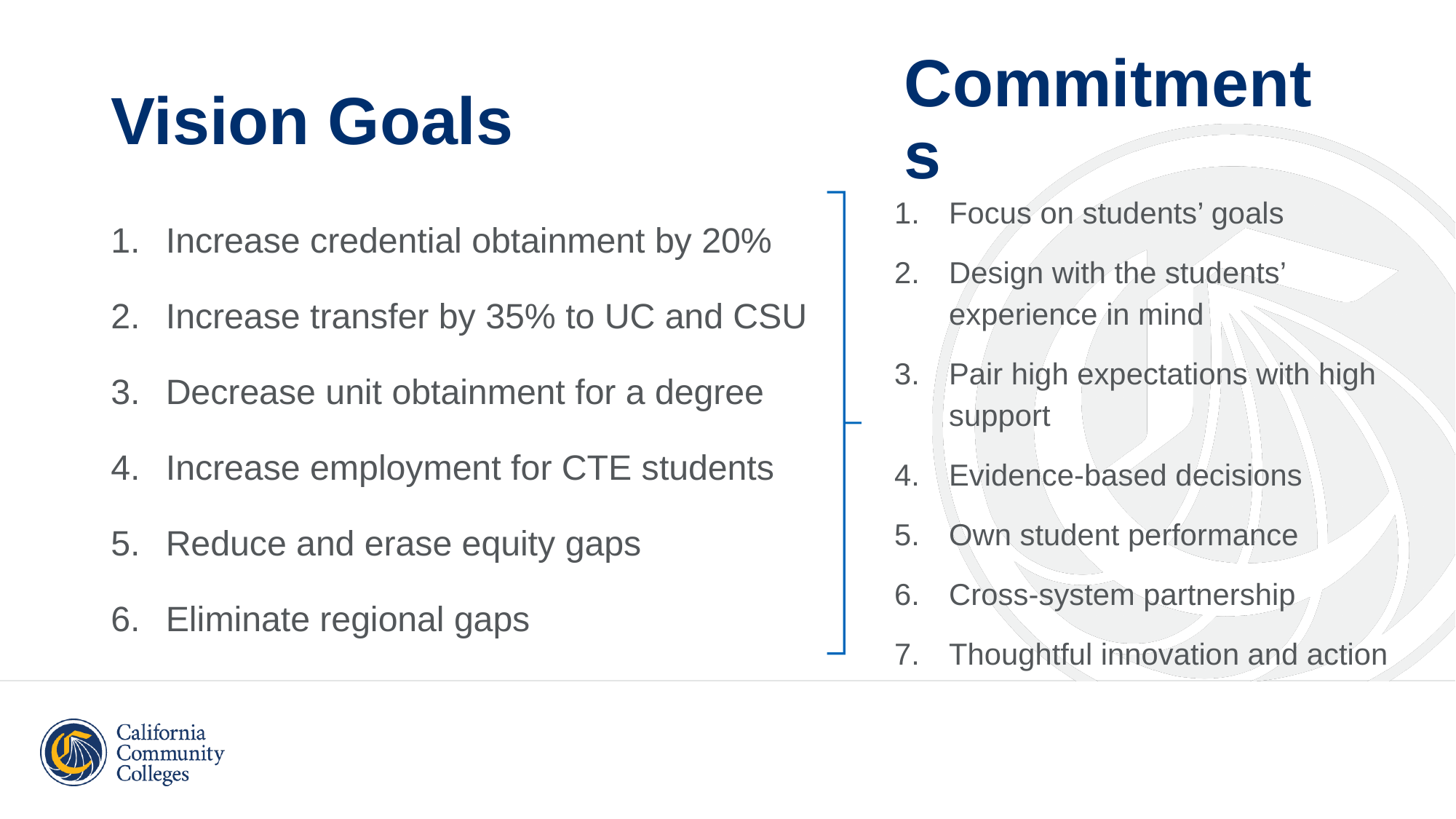

Commitments
# Vision Goals
Focus on students’ goals
Design with the students’
experience in mind
Pair high expectations with high support
Evidence-based decisions
Own student performance
Cross-system partnership
Thoughtful innovation and action
Increase credential obtainment by 20%
Increase transfer by 35% to UC and CSU
Decrease unit obtainment for a degree
Increase employment for CTE students
Reduce and erase equity gaps
Eliminate regional gaps